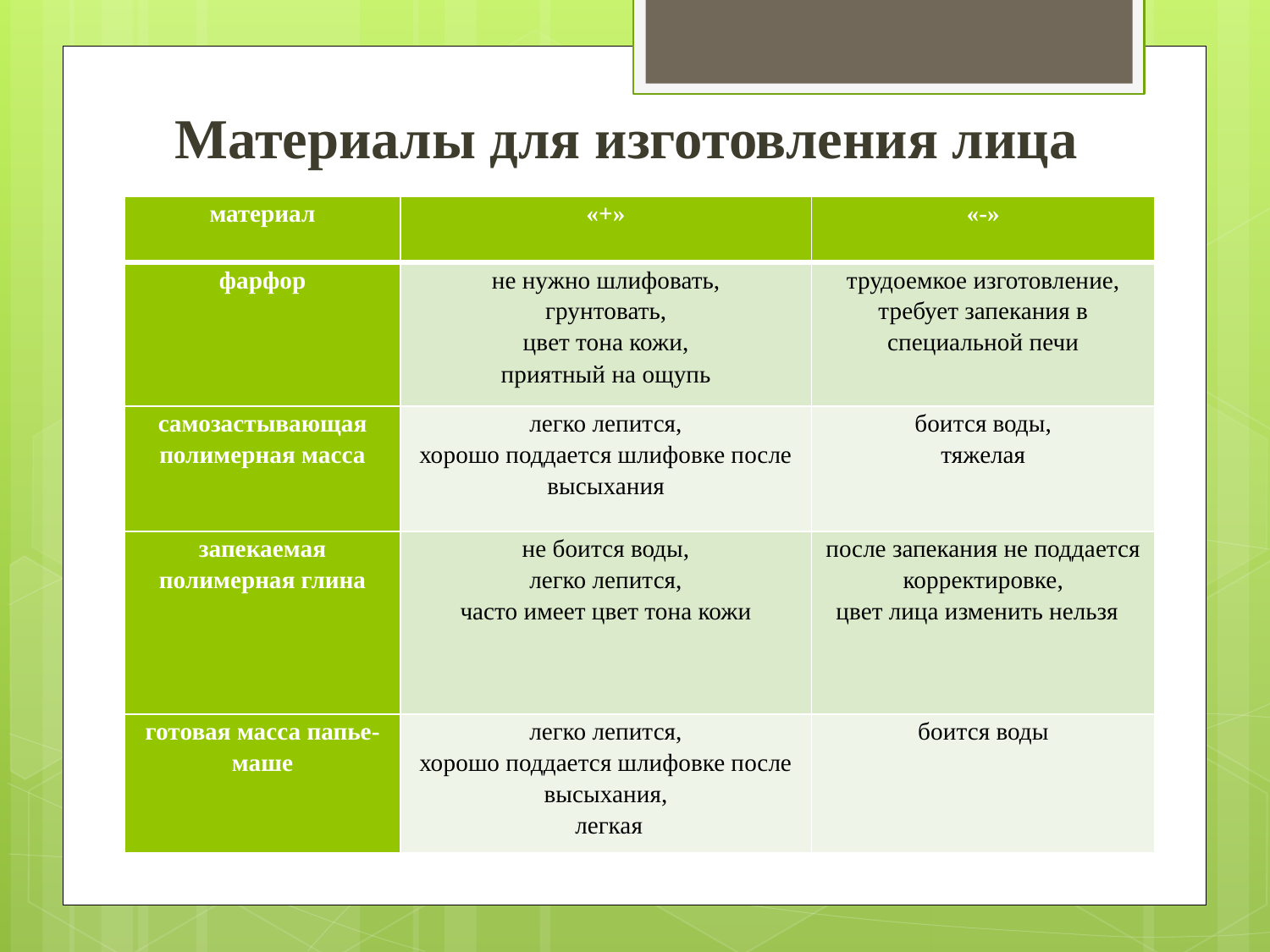

Материалы для изготовления лица
| материал | «+» | «-» |
| --- | --- | --- |
| фарфор | не нужно шлифовать, грунтовать, цвет тона кожи, приятный на ощупь | трудоемкое изготовление, требует запекания в специальной печи |
| самозастывающая полимерная масса | легко лепится, хорошо поддается шлифовке после высыхания | боится воды, тяжелая |
| запекаемая полимерная глина | не боится воды, легко лепится, часто имеет цвет тона кожи | после запекания не поддается корректировке, цвет лица изменить нельзя |
| готовая масса папье-маше | легко лепится, хорошо поддается шлифовке после высыхания, легкая | боится воды |